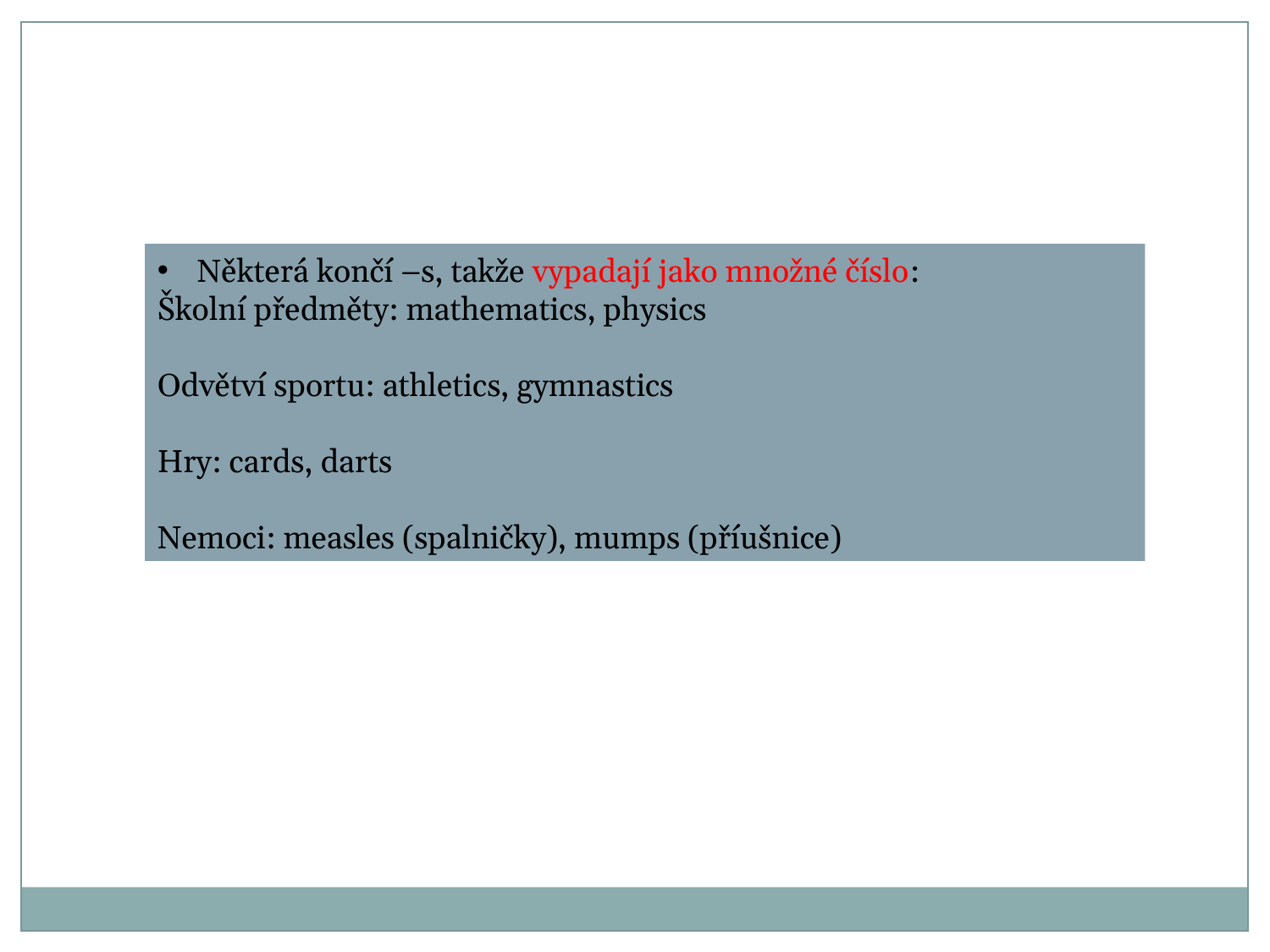

Některá končí –s, takže vypadají jako množné číslo:
Školní předměty: mathematics, physics

Odvětví sportu: athletics, gymnastics

Hry: cards, darts

Nemoci: measles (spalničky), mumps (příušnice)